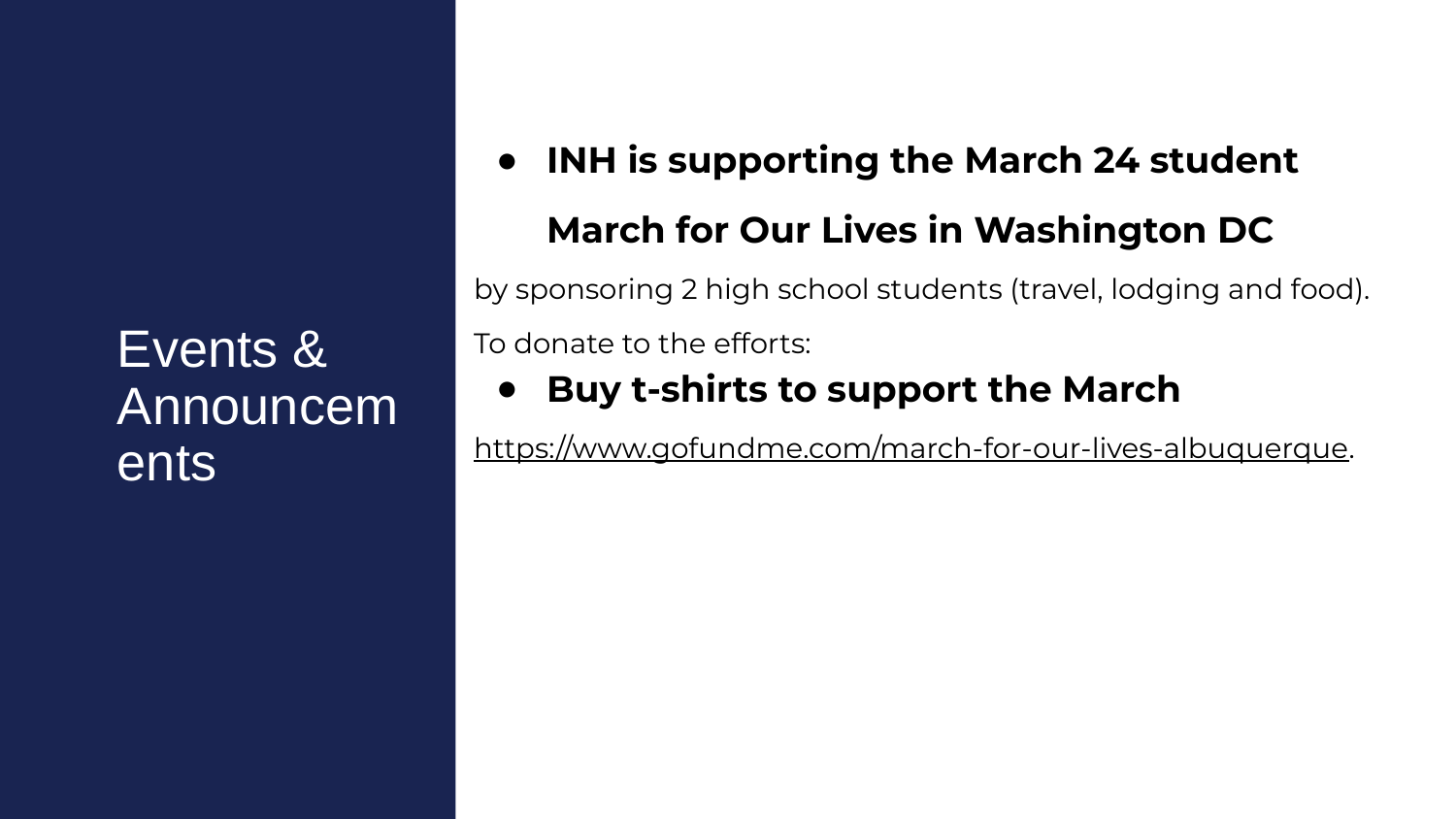

INH is supporting the March 24 student March for Our Lives in Washington DC
by sponsoring 2 high school students (travel, lodging and food).  To donate to the efforts:
Buy t-shirts to support the March
https://www.gofundme.com/march-for-our-lives-albuquerque.
# Events & Announcements